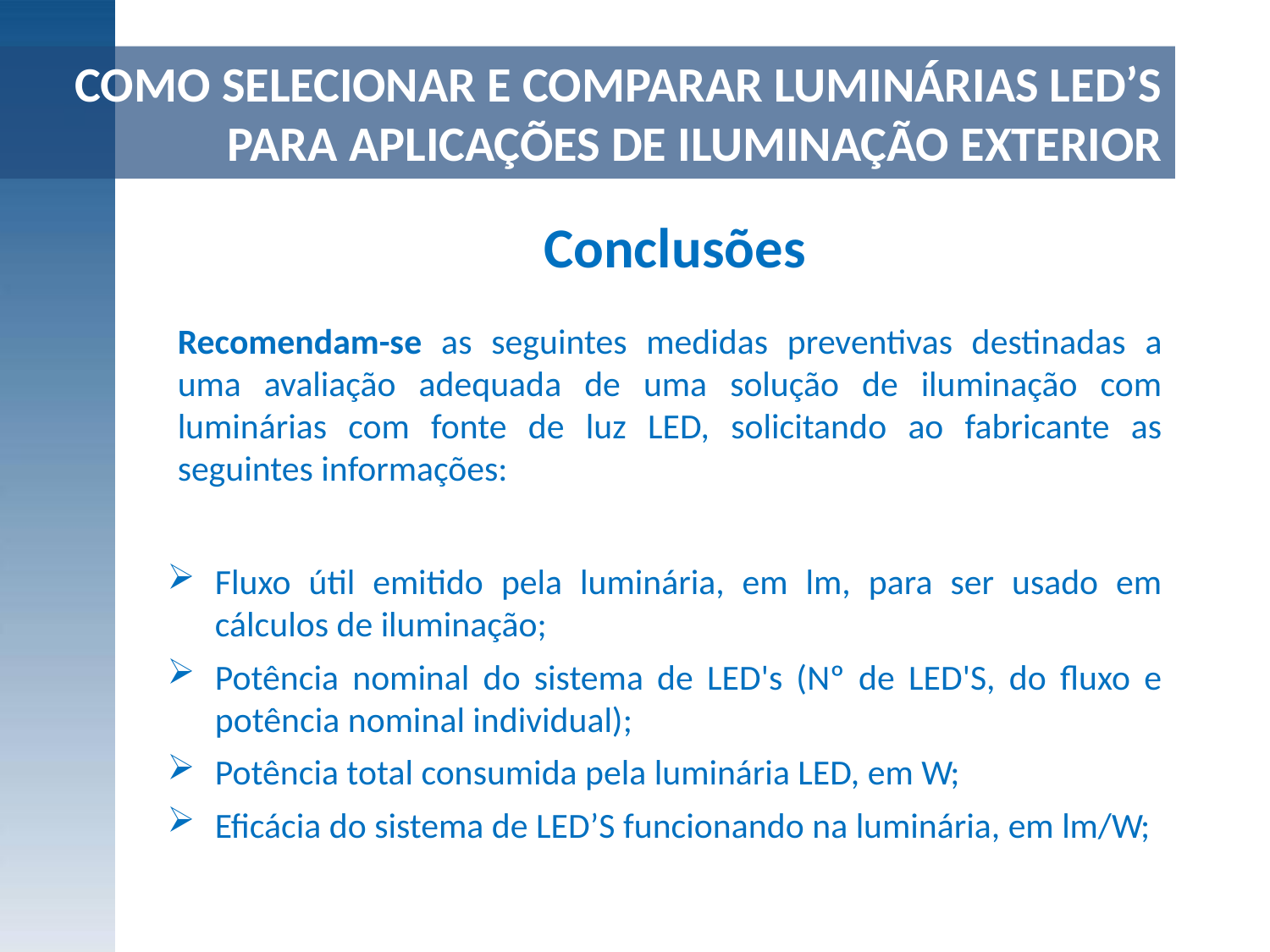

# Como selecionar e comparar luminárias LED’s para aplicações de iluminação exterior
Conclusões
Recomendam-se as seguintes medidas preventivas destinadas a uma avaliação adequada de uma solução de iluminação com luminárias com fonte de luz LED, solicitando ao fabricante as seguintes informações:
Fluxo útil emitido pela luminária, em lm, para ser usado em cálculos de iluminação;
Potência nominal do sistema de LED's (Nº de LED'S, do fluxo e potência nominal individual);
Potência total consumida pela luminária LED, em W;
Eficácia do sistema de LED’S funcionando na luminária, em lm/W;